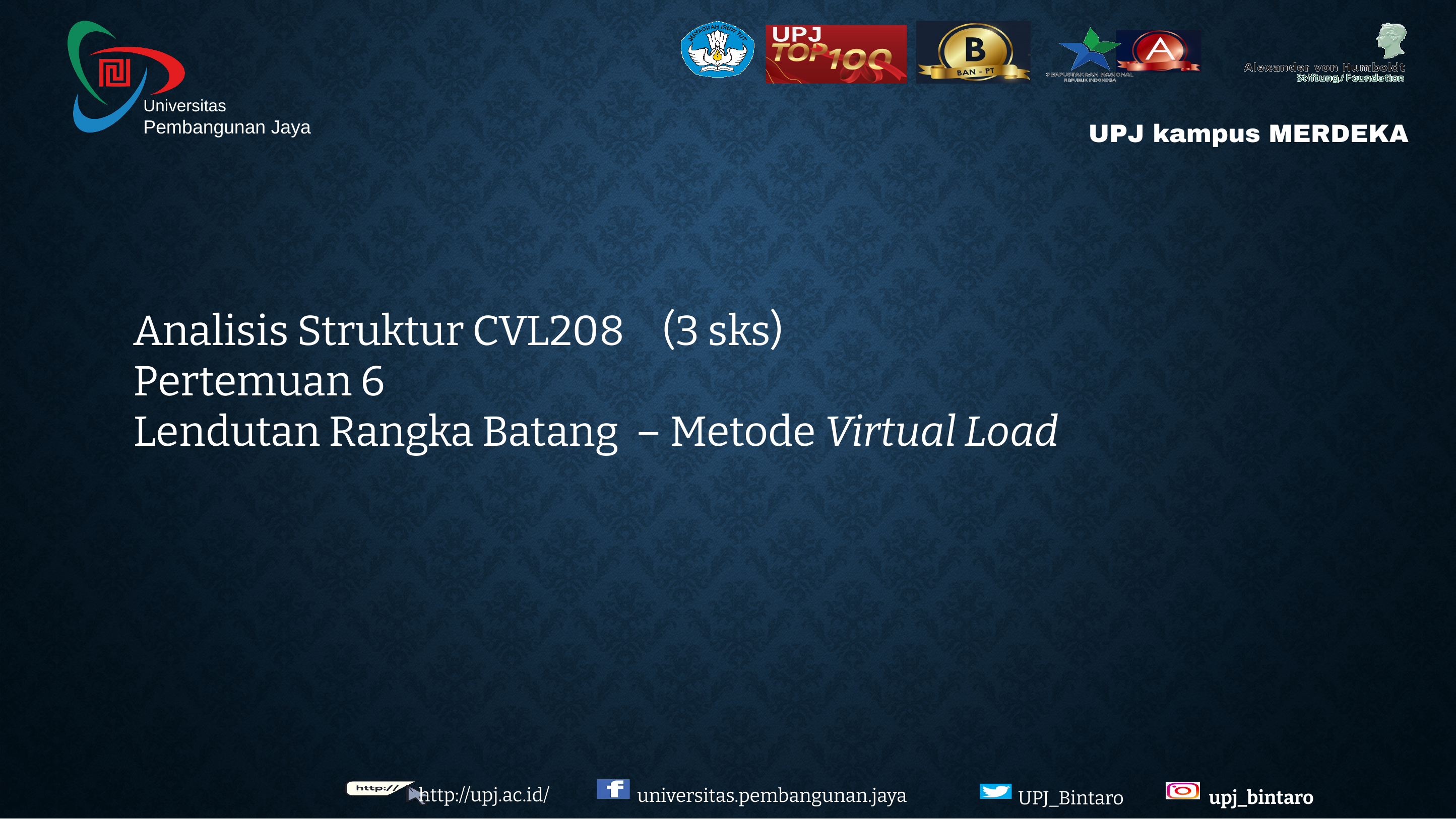

Analisis Struktur CVL208	(3 sks)
Pertemuan 6
Lendutan Rangka Batang  – Metode Virtual Load